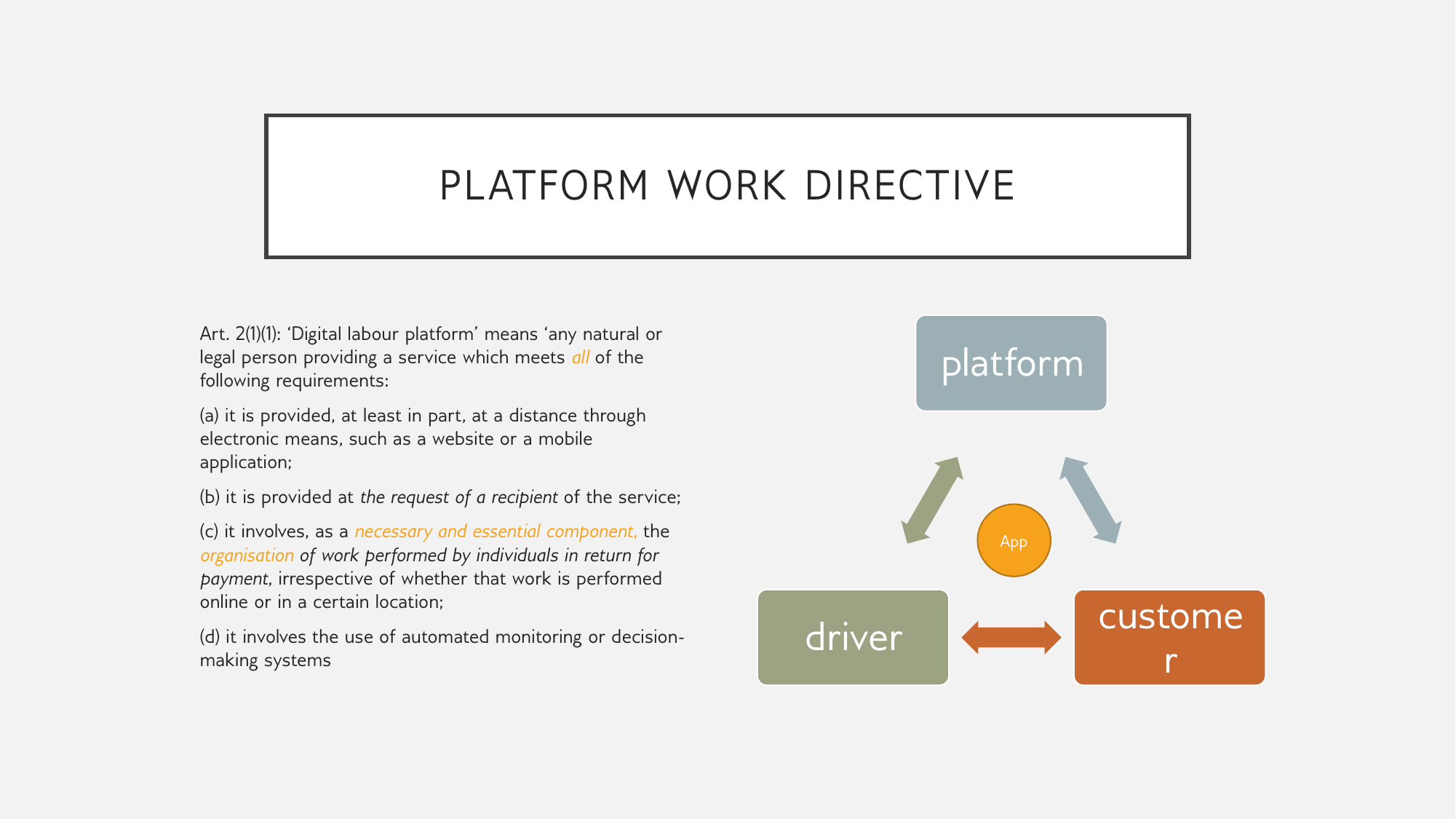

# Platform work Directive
Art. 2(1)(1): ‘Digital labour platform’ means ‘any natural or legal person providing a service which meets all of the following requirements:
(a) it is provided, at least in part, at a distance through electronic means, such as a website or a mobile application;
(b) it is provided at the request of a recipient of the service;
(c) it involves, as a necessary and essential component, the organisation of work performed by individuals in return for payment, irrespective of whether that work is performed online or in a certain location;
(d) it involves the use of automated monitoring or decision-making systems
platform

customer

driver

App